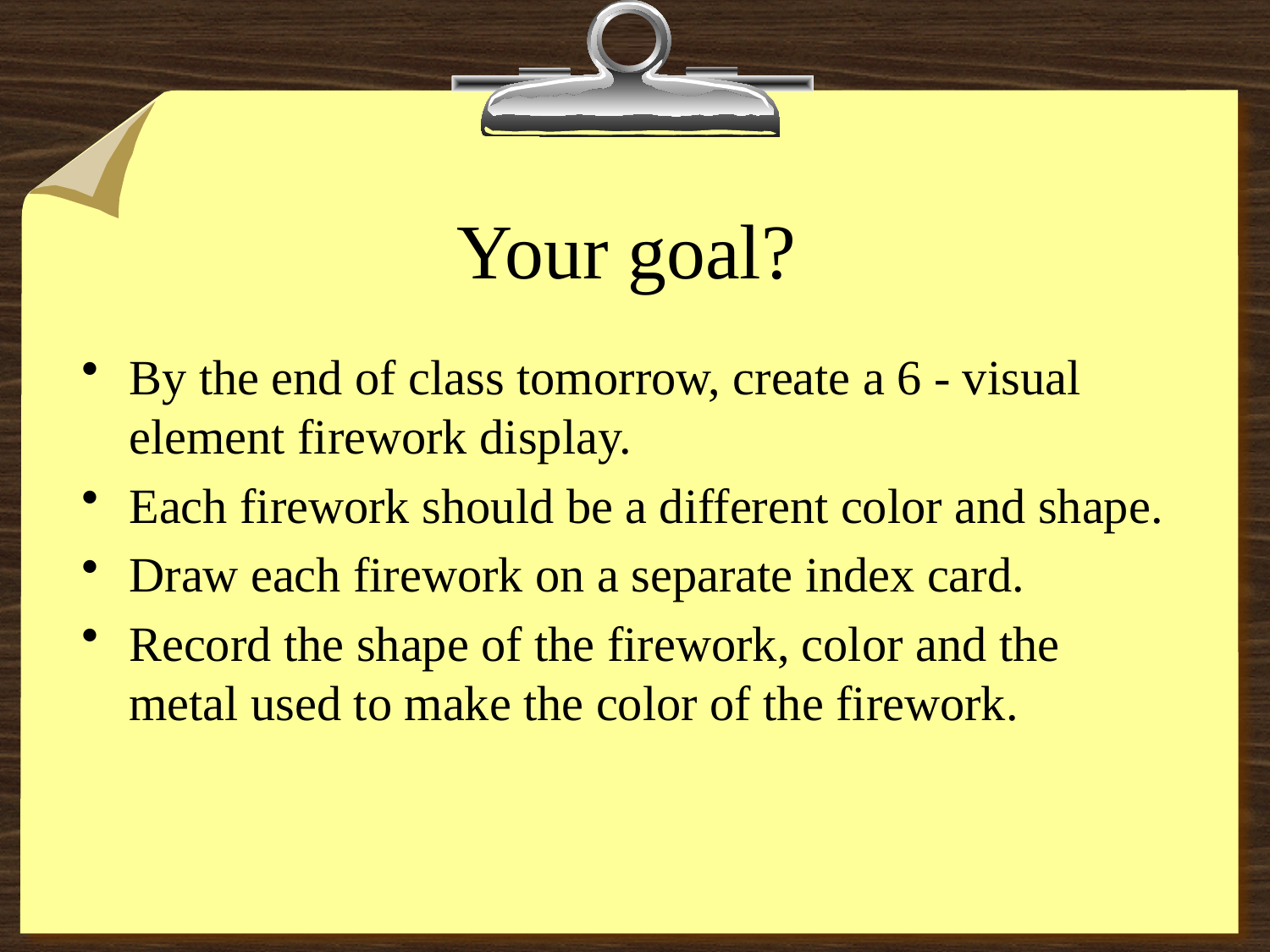

# Your goal?
By the end of class tomorrow, create a 6 - visual element firework display.
Each firework should be a different color and shape.
Draw each firework on a separate index card.
Record the shape of the firework, color and the metal used to make the color of the firework.